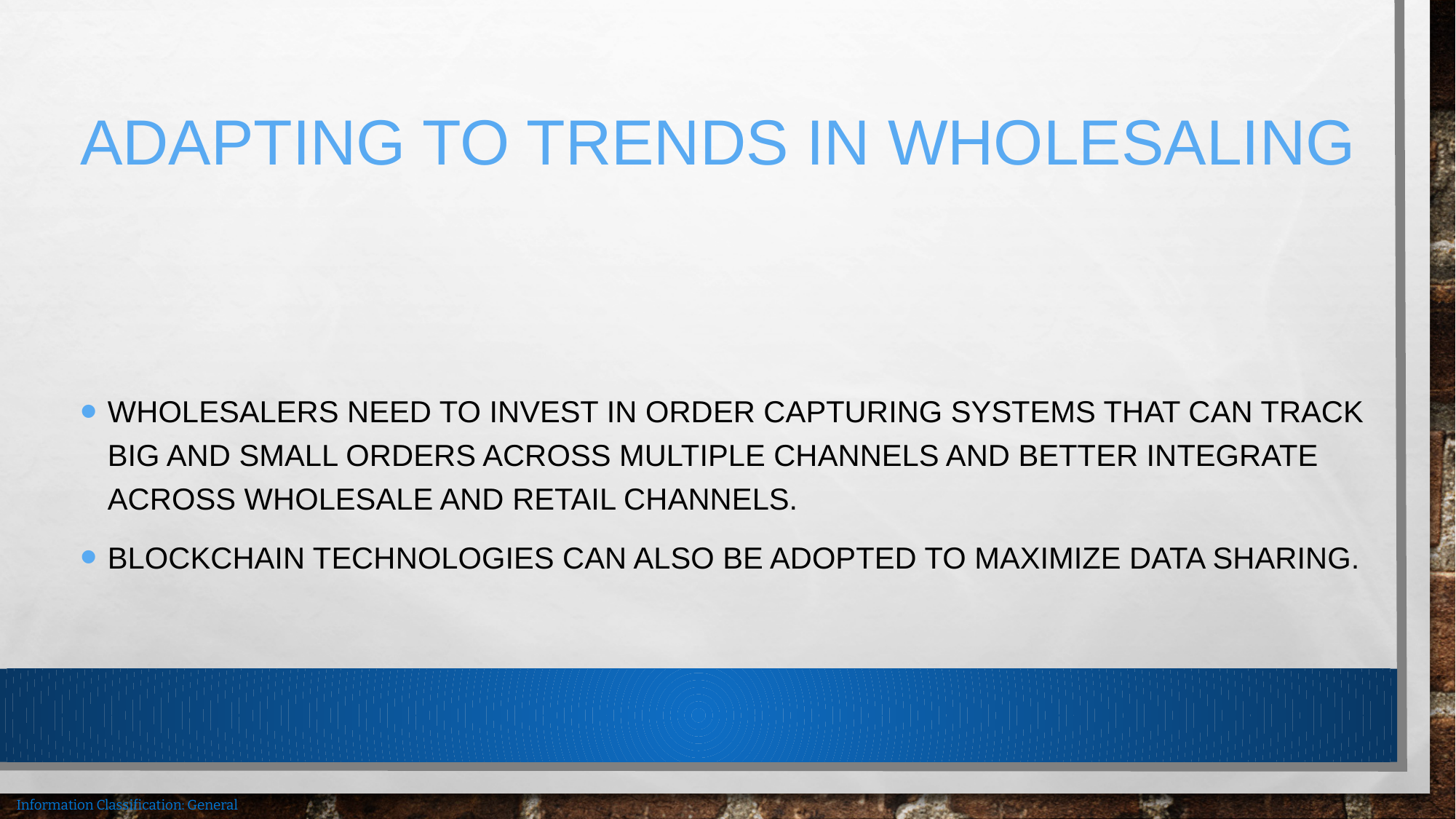

# ADAPTING TO trends in wholesaling
Wholesalers need to invest In order capturing systems that can track big and small orders across multiple channels and better integrate across wholesale and retail channels.
Blockchain technologies can also be adopted to maximize data sharing.